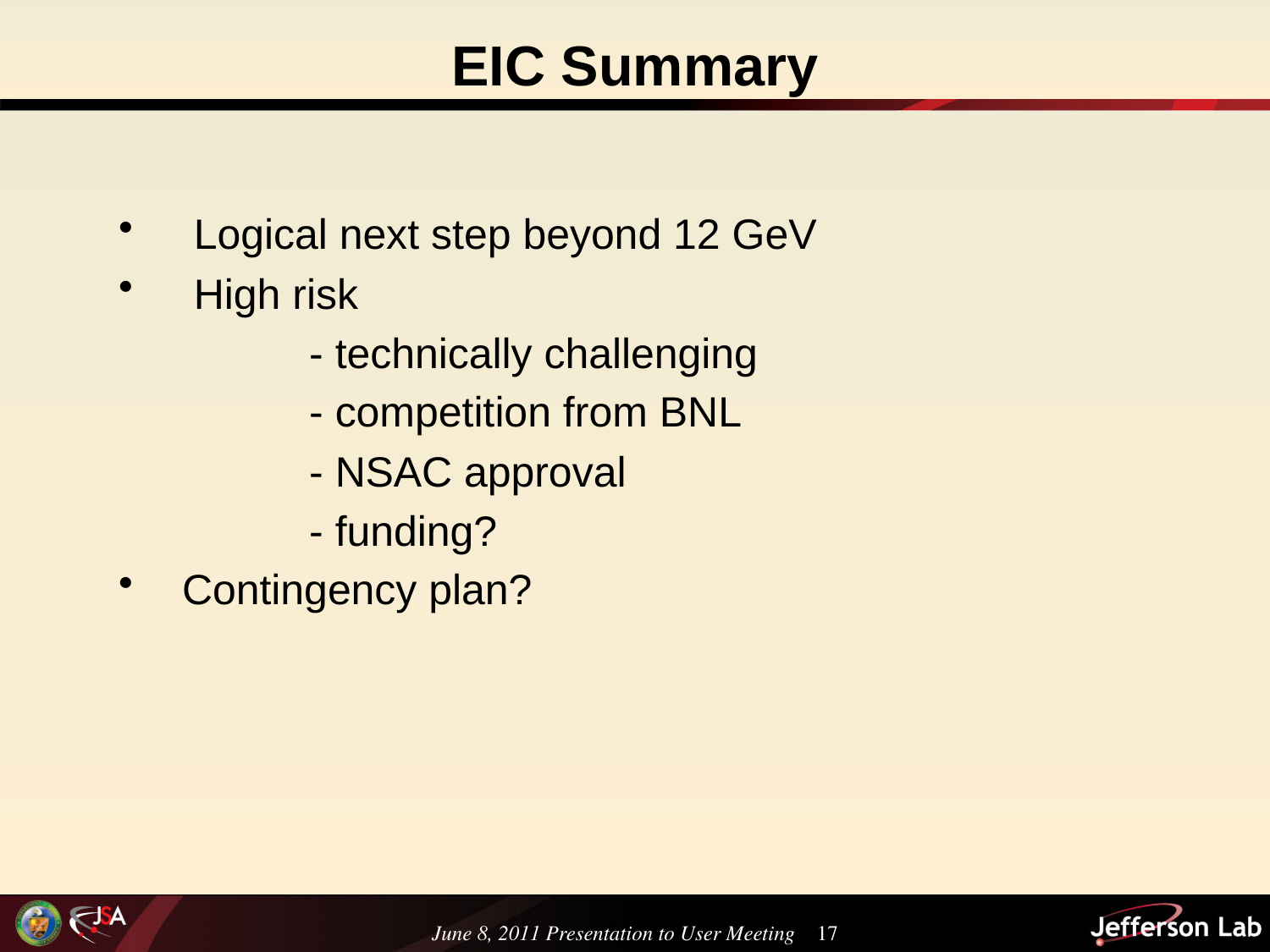

# EIC Summary
 Logical next step beyond 12 GeV
 High risk
		- technically challenging
		- competition from BNL
		- NSAC approval
		- funding?
Contingency plan?